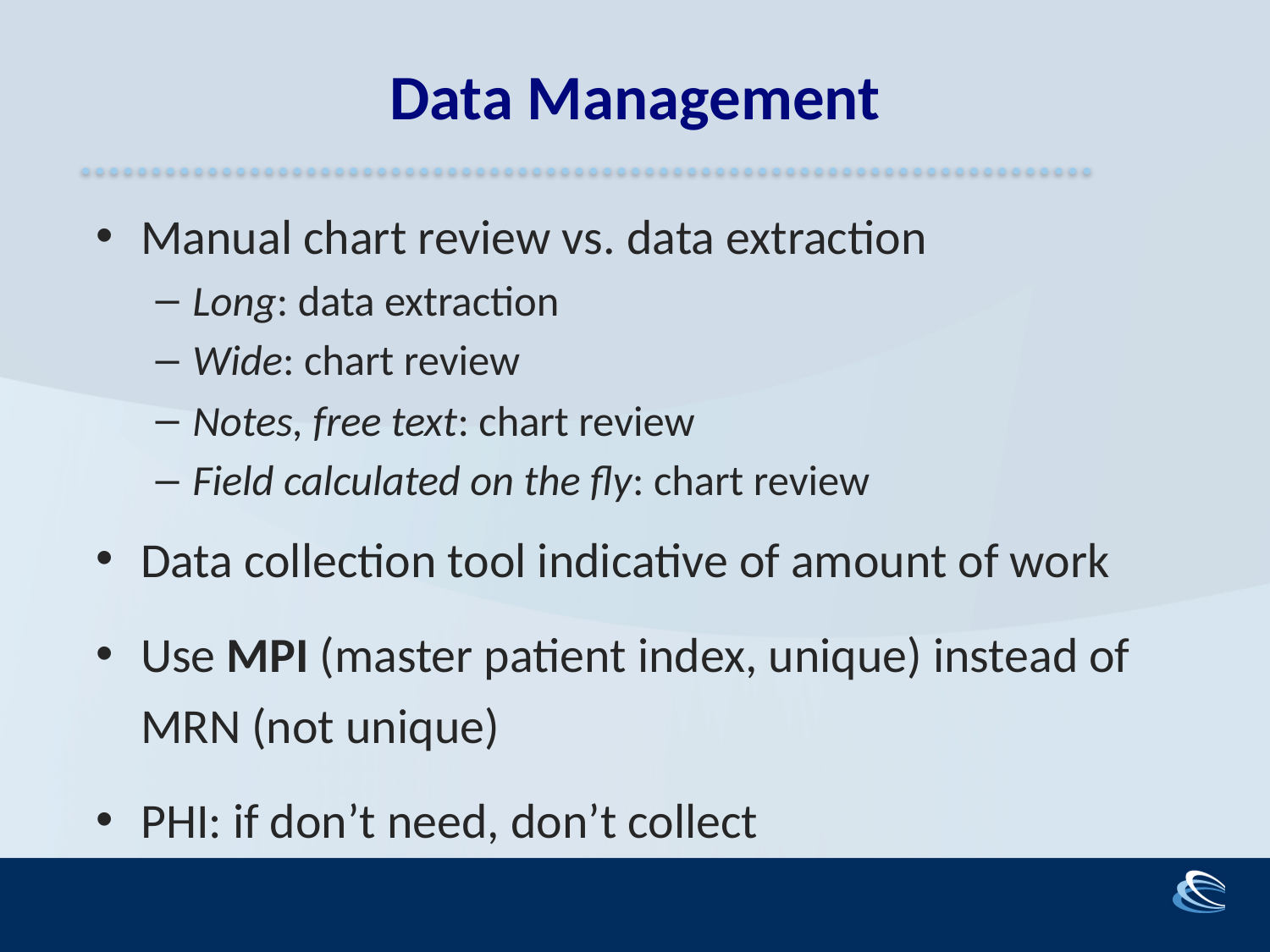

# Data Management
Manual chart review vs. data extraction
Long: data extraction
Wide: chart review
Notes, free text: chart review
Field calculated on the fly: chart review
Data collection tool indicative of amount of work
Use MPI (master patient index, unique) instead of MRN (not unique)
PHI: if don’t need, don’t collect